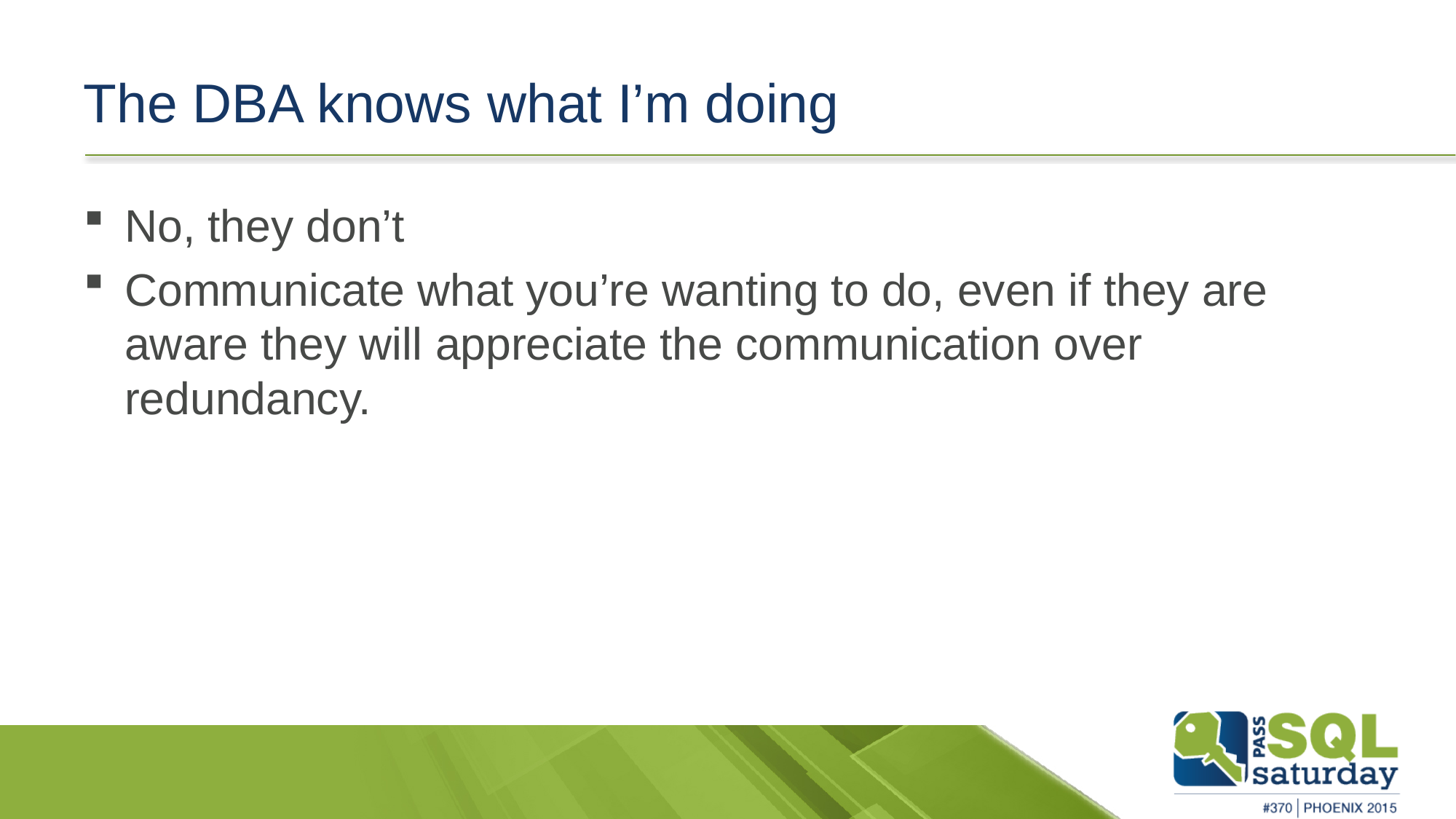

# The DBA knows what I’m doing
No, they don’t
Communicate what you’re wanting to do, even if they are aware they will appreciate the communication over redundancy.